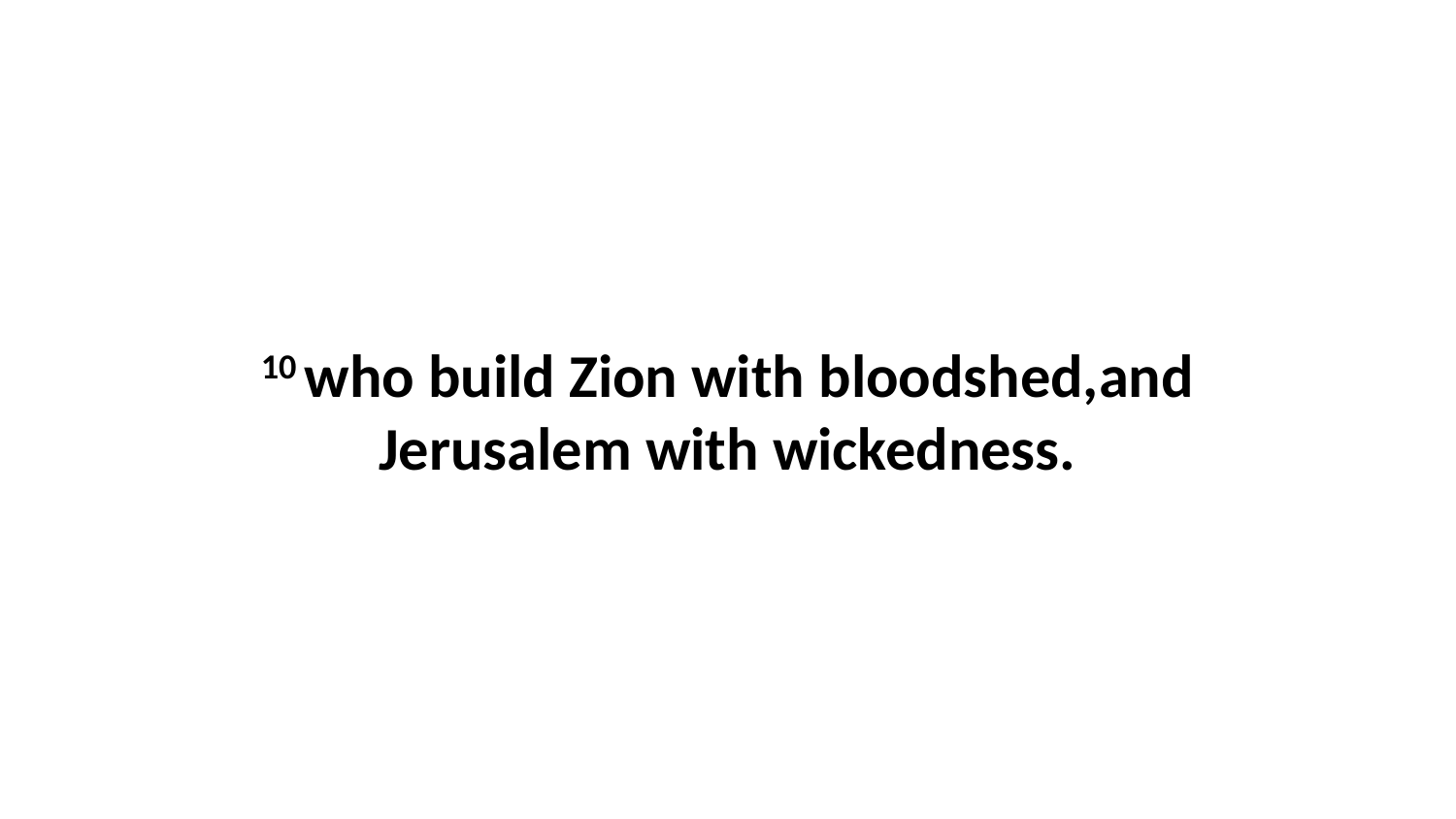

10 who build Zion with bloodshed,and Jerusalem with wickedness.